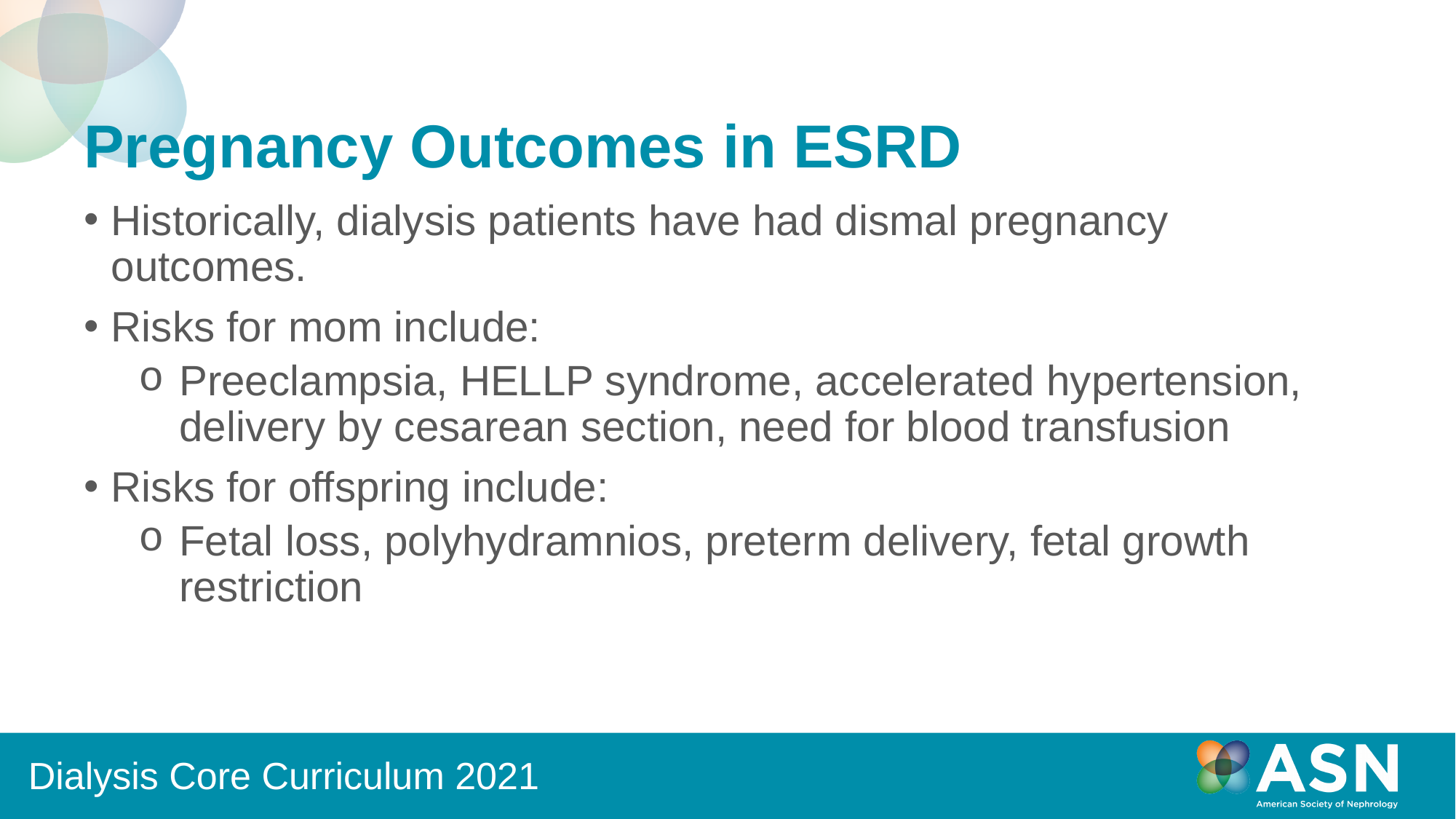

# Pregnancy Outcomes in ESRD
Historically, dialysis patients have had dismal pregnancy outcomes.
Risks for mom include:
Preeclampsia, HELLP syndrome, accelerated hypertension, delivery by cesarean section, need for blood transfusion
Risks for offspring include:
Fetal loss, polyhydramnios, preterm delivery, fetal growth restriction
Dialysis Core Curriculum 2021